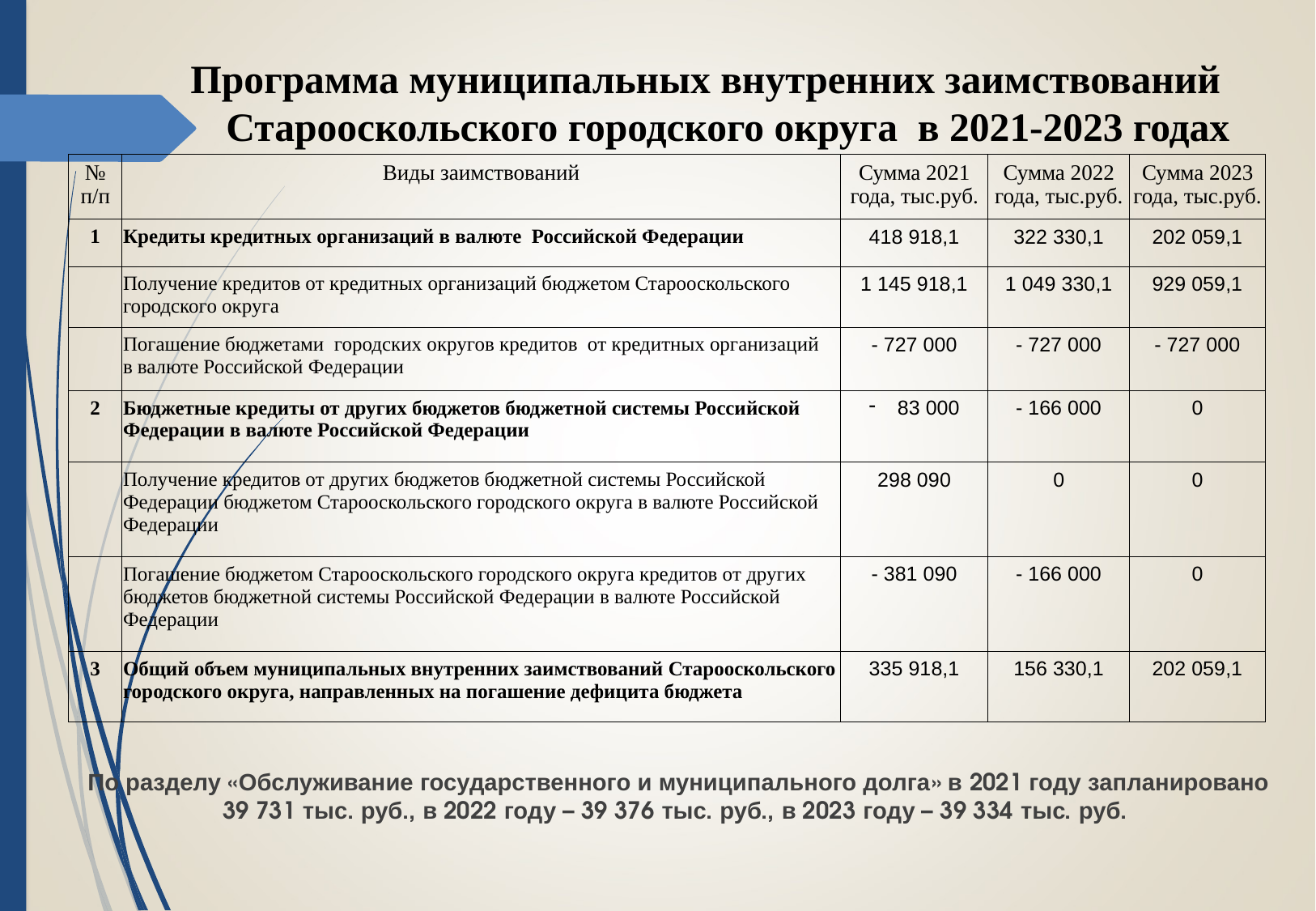

Программа муниципальных внутренних заимствований Старооскольского городского округа  в 2021-2023 годах
| № п/п | Виды заимствований | Сумма 2021 года, тыс.руб. | Сумма 2022 года, тыс.руб. | Сумма 2023 года, тыс.руб. |
| --- | --- | --- | --- | --- |
| 1 | Кредиты кредитных организаций в валюте Российской Федерации | 418 918,1 | 322 330,1 | 202 059,1 |
|  | Получение кредитов от кредитных организаций бюджетом Старооскольского городского округа | 1 145 918,1 | 1 049 330,1 | 929 059,1 |
|  | Погашение бюджетами городских округов кредитов от кредитных организаций в валюте Российской Федерации | - 727 000 | - 727 000 | - 727 000 |
| 2 | Бюджетные кредиты от других бюджетов бюджетной системы Российской Федерации в валюте Российской Федерации | 83 000 | - 166 000 | 0 |
|  | Получение кредитов от других бюджетов бюджетной системы Российской Федерации бюджетом Старооскольского городского округа в валюте Российской Федерации | 298 090 | 0 | 0 |
|  | Погашение бюджетом Старооскольского городского округа кредитов от других бюджетов бюджетной системы Российской Федерации в валюте Российской Федерации | - 381 090 | - 166 000 | 0 |
| 3 | Общий объем муниципальных внутренних заимствований Старооскольского городского округа, направленных на погашение дефицита бюджета | 335 918,1 | 156 330,1 | 202 059,1 |

По разделу «Обслуживание государственного и муниципального долга» в 2021 году запланировано 39 731 тыс. руб., в 2022 году – 39 376 тыс. руб., в 2023 году – 39 334 тыс. руб.